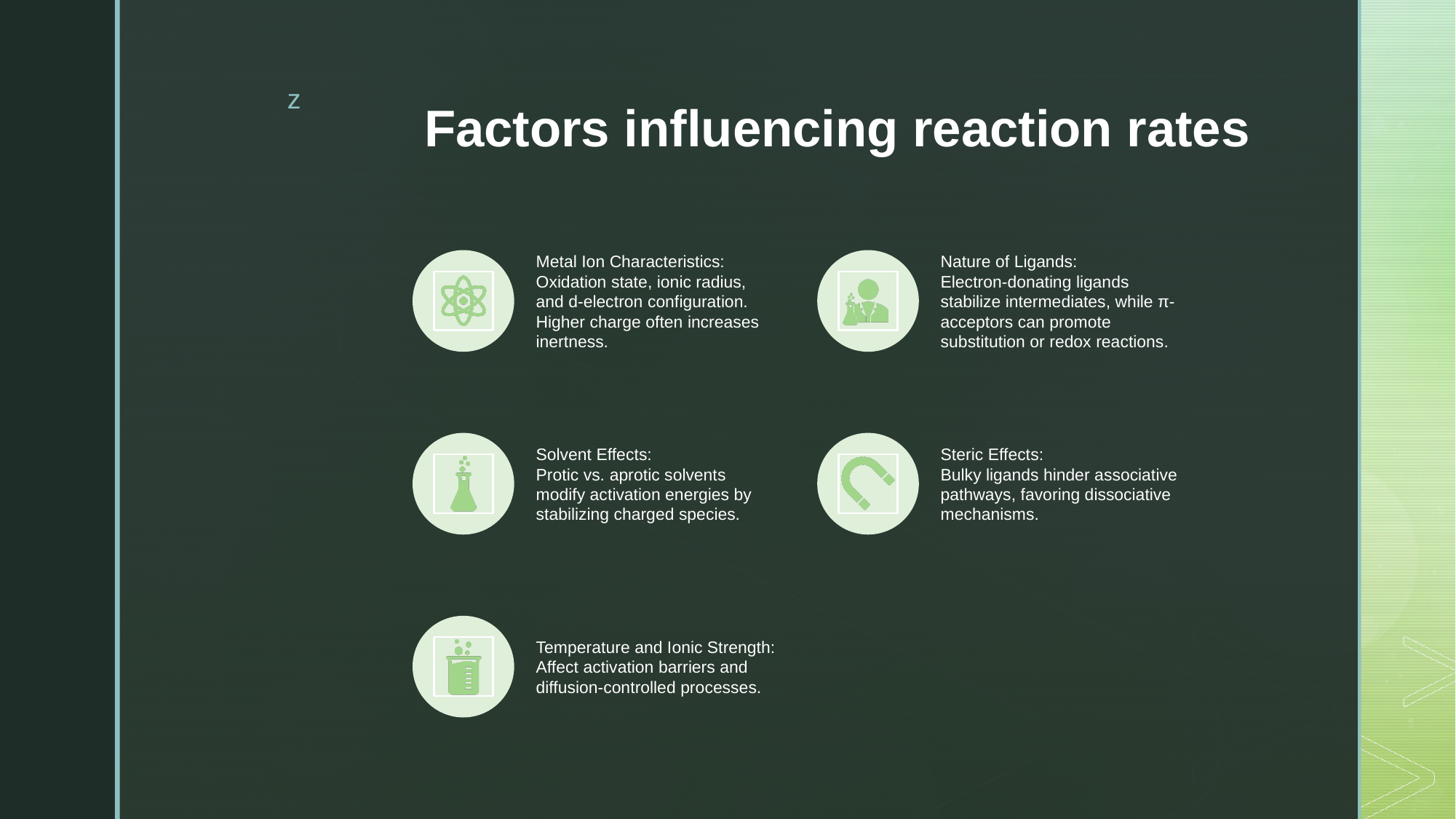

# Factors influencing reaction rates
Metal Ion Characteristics:
Oxidation state, ionic radius, and d-electron configuration. Higher charge often increases inertness.
Nature of Ligands:
Electron-donating ligands stabilize intermediates, while π-acceptors can promote substitution or redox reactions.
Solvent Effects:
Protic vs. aprotic solvents modify activation energies by stabilizing charged species.
Steric Effects:
Bulky ligands hinder associative pathways, favoring dissociative mechanisms.
Temperature and Ionic Strength:
Affect activation barriers and diffusion-controlled processes.